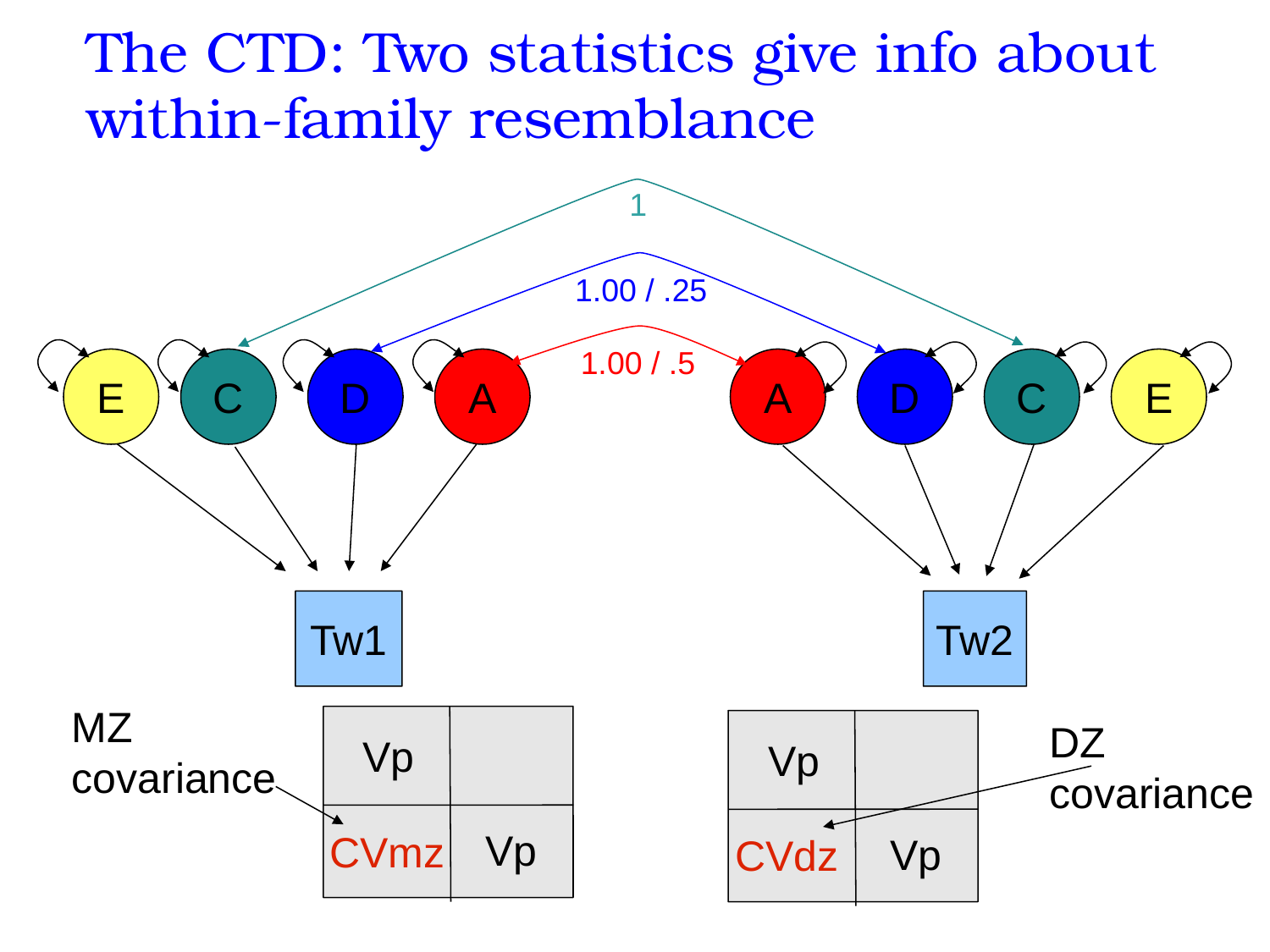

The CTD: Two statistics give info about within-family resemblance
1

1.00 / .25

1.00 / .5
E
C
D
A
A
D
C
E

Tw1
Tw2
MZ covariance

DZ covariance

Vp
Vp

Vp
CVmz
Vp
CVdz